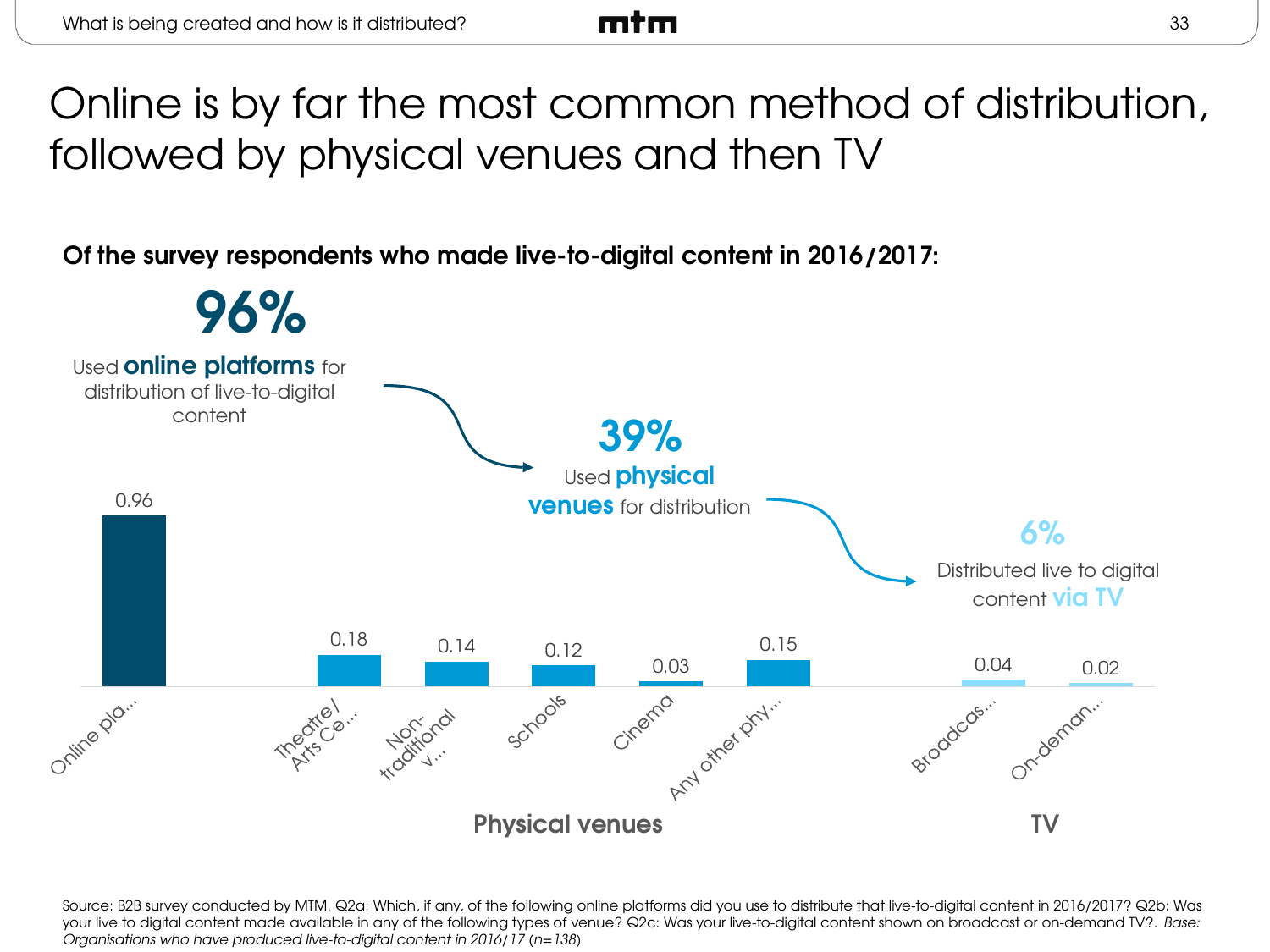

What is being created and how is it distributed?
# Online is by far the most common method of distribution, followed by physical venues and then TV
Of the survey respondents who made live-to-digital content in 2016/2017:
96%
Used online platforms for distribution of live-to-digital content
39%
Used physical venues for distribution

### Chart

| Category | Series 1 |
|---|---|
| Online plaforms | 0.96 |
|  | None |
| Theatre/
Arts Centre | 0.18 |
| Non-
traditional
venues | 0.14 |
| Schools | 0.12 |
| Cinema | 0.03 |
| Any other physical venue | 0.15 |
|  | None |
| Broadcast TV | 0.04 |
| On-demand TV | 0.02 |
6%
Distributed live to digital content via TV
Physical venues
TV
Source: B2B survey conducted by MTM. Q2a: Which, if any, of the following online platforms did you use to distribute that live-to-digital content in 2016/2017? Q2b: Was your live to digital content made available in any of the following types of venue? Q2c: Was your live-to-digital content shown on broadcast or on-demand TV?. Base: Organisations who have produced live-to-digital content in 2016/17 (n=138)